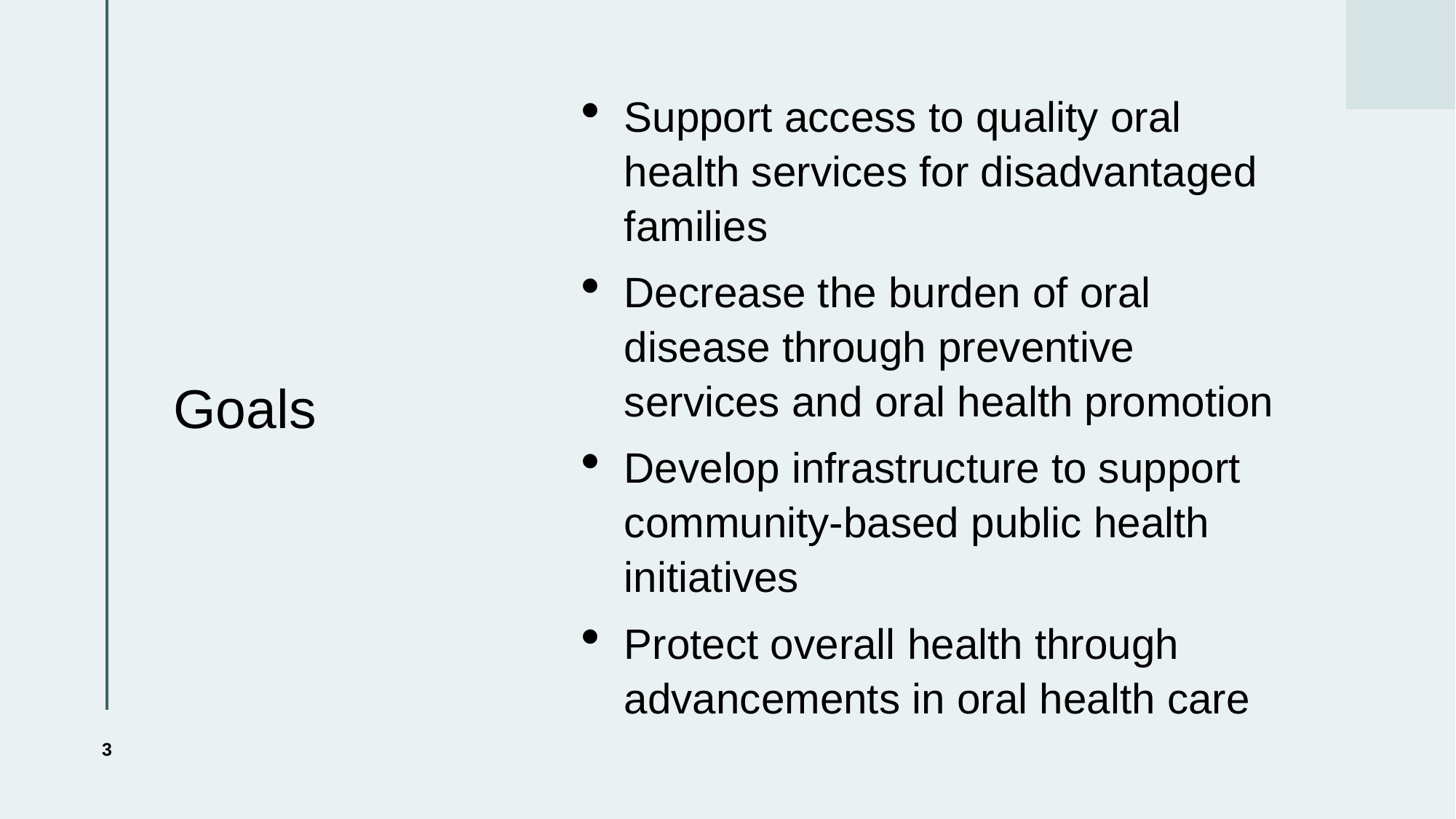

Support access to quality oral health services for disadvantaged families
Decrease the burden of oral disease through preventive services and oral health promotion
Develop infrastructure to support community-based public health initiatives
Protect overall health through advancements in oral health care
# Goals
3